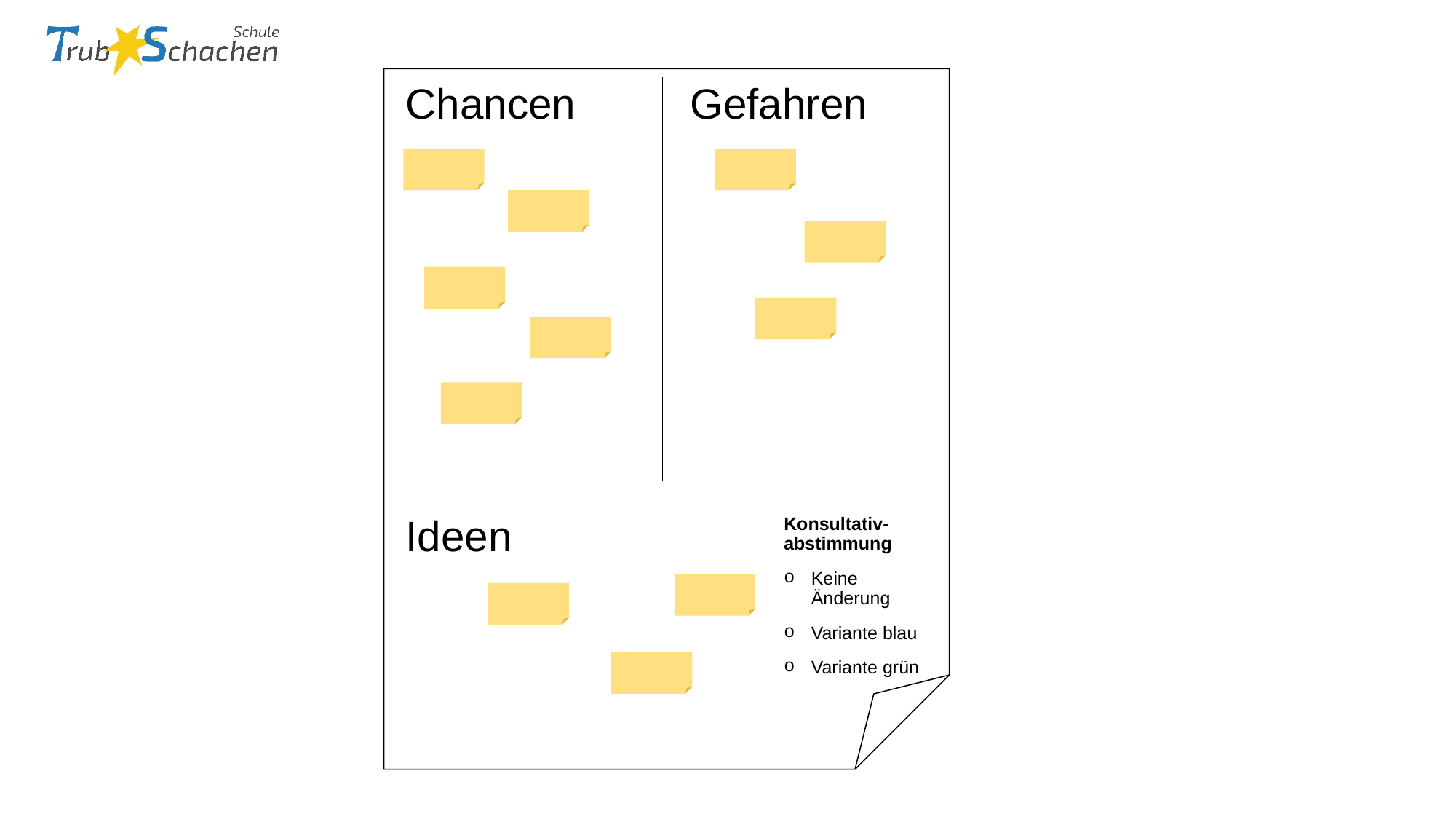

Chancen
Gefahren

Ideen
Konsultativ-abstimmung
Keine Änderung
Variante blau
Variante grün